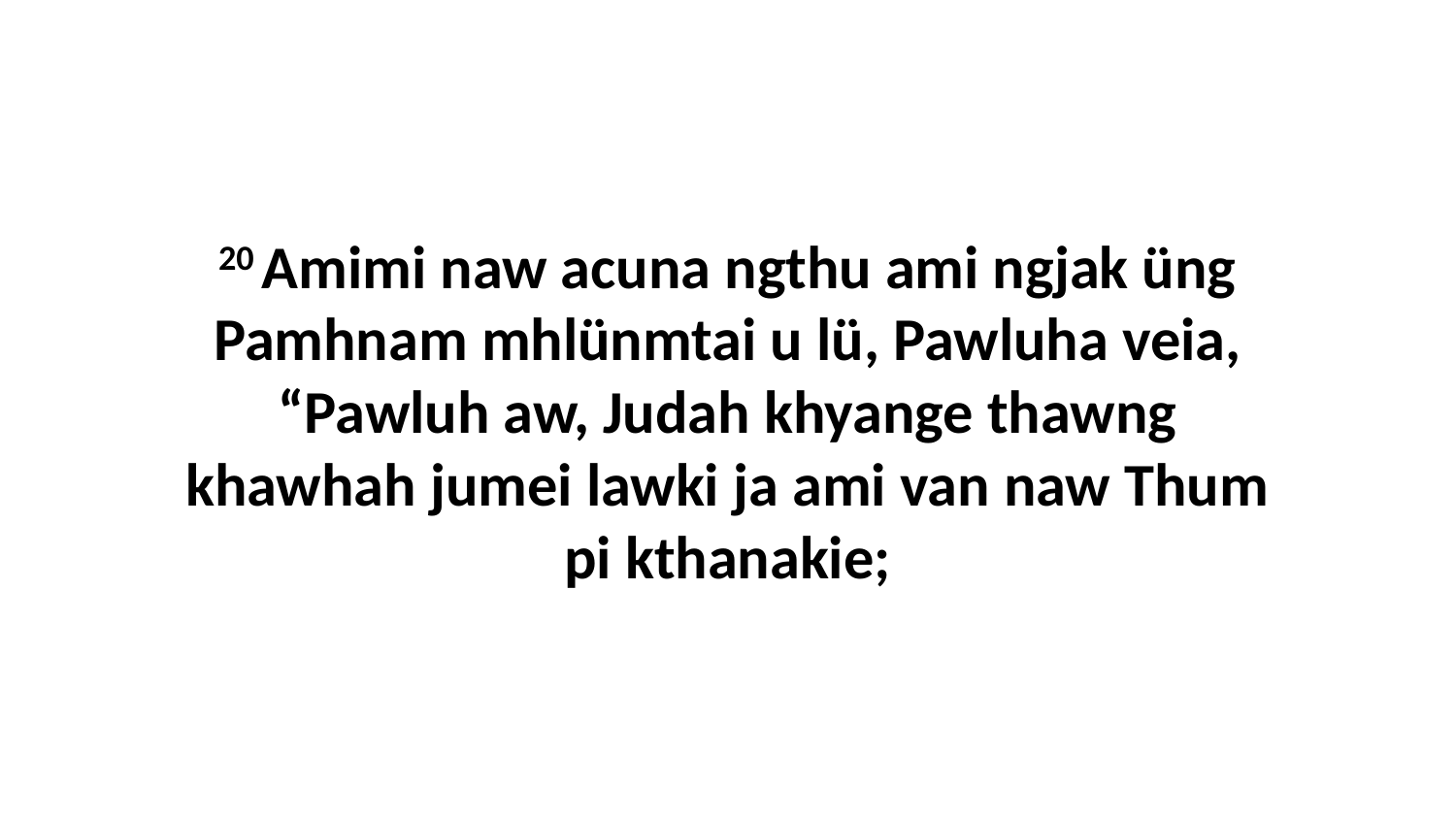

20 Amimi naw acuna ngthu ami ngjak üng Pamhnam mhlünmtai u lü, Pawluha veia, “Pawluh aw, Judah khyange thawng khawhah jumei lawki ja ami van naw Thum pi kthanakie;